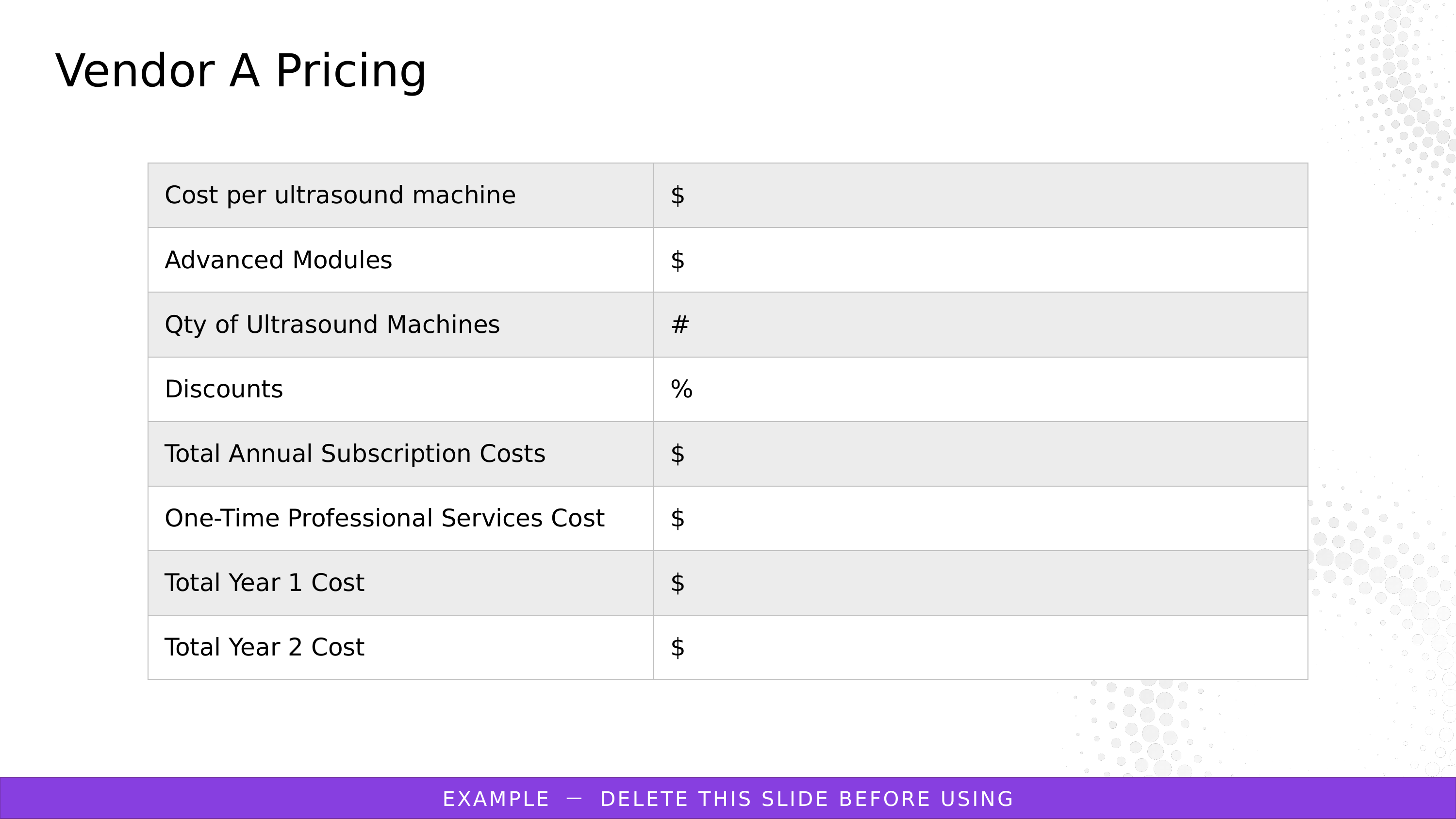

# Vendor A Pricing
| Cost per ultrasound machine | $ |
| --- | --- |
| Advanced Modules | $ |
| Qty of Ultrasound Machines | # |
| Discounts | % |
| Total Annual Subscription Costs | $ |
| One-Time Professional Services Cost | $ |
| Total Year 1 Cost | $ |
| Total Year 2 Cost | $ |
17
EXAMPLE － DELETE THIS SLIDE BEFORE USING